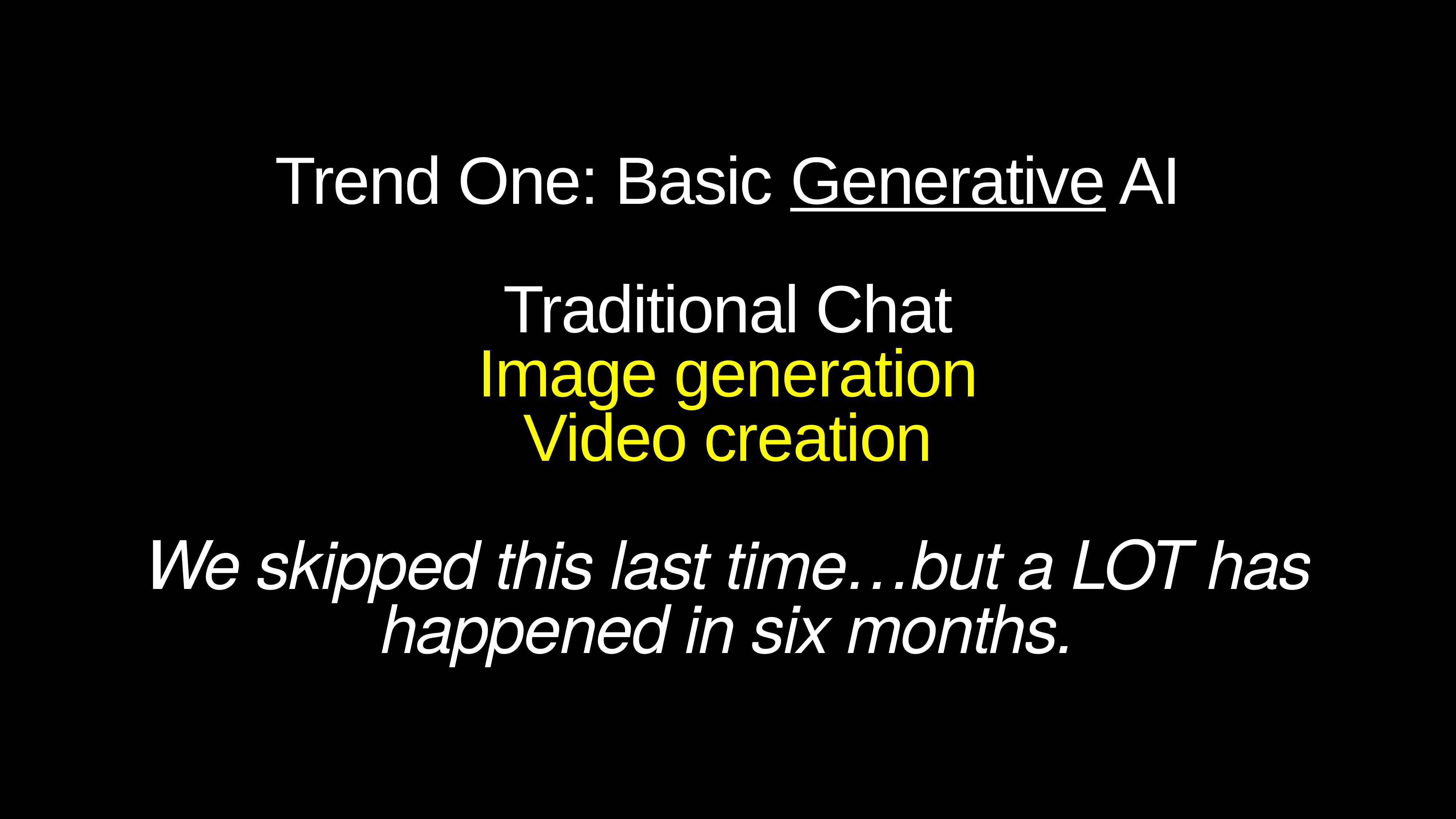

Trend One: Basic Generative AI

Traditional Chat
Image generation
Video creation

We skipped this last time…but a LOT has happened in six months.